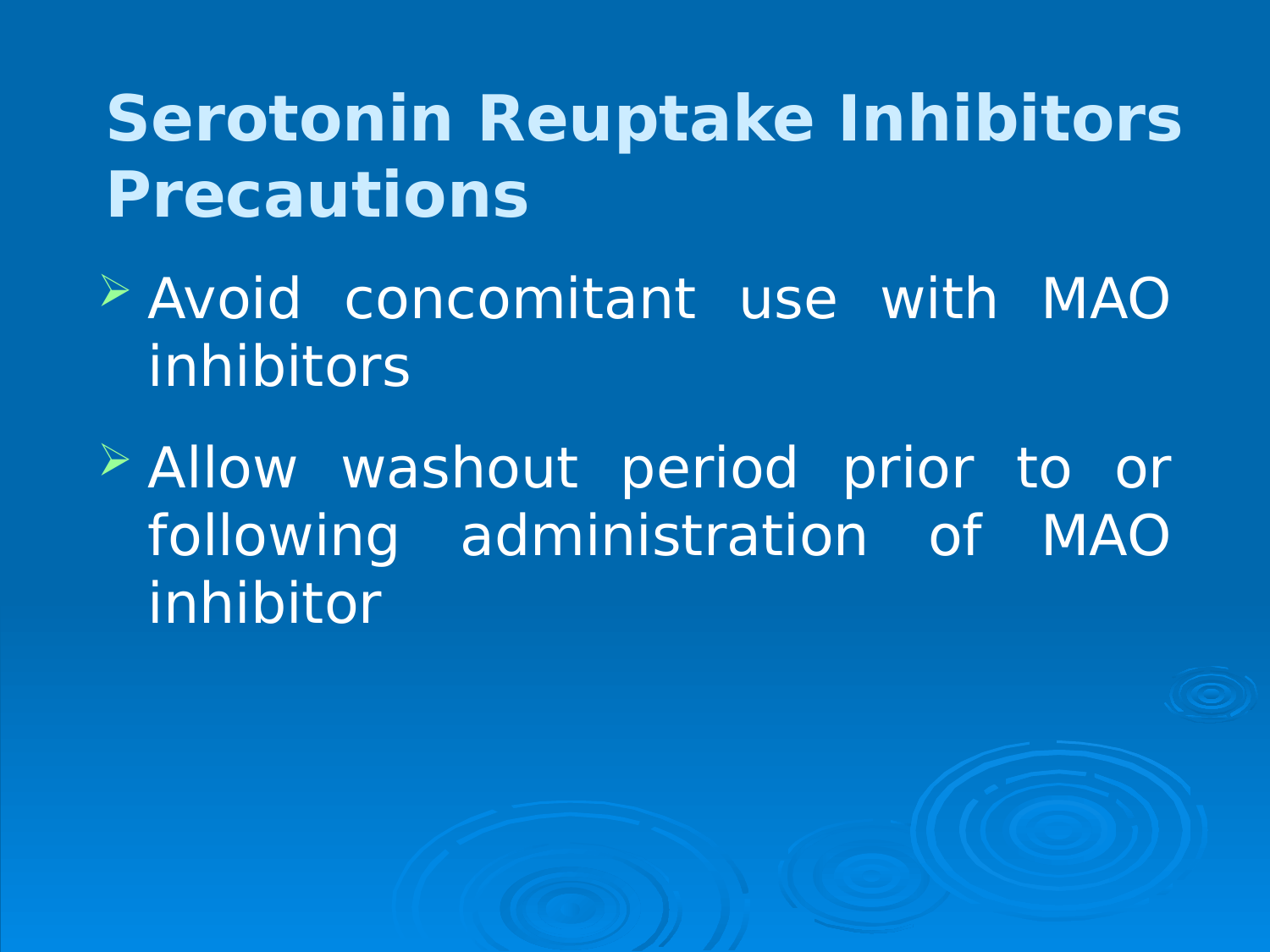

# Serotonin Reuptake Inhibitors Precautions
Avoid concomitant use with MAO inhibitors
Allow washout period prior to or following administration of MAO inhibitor